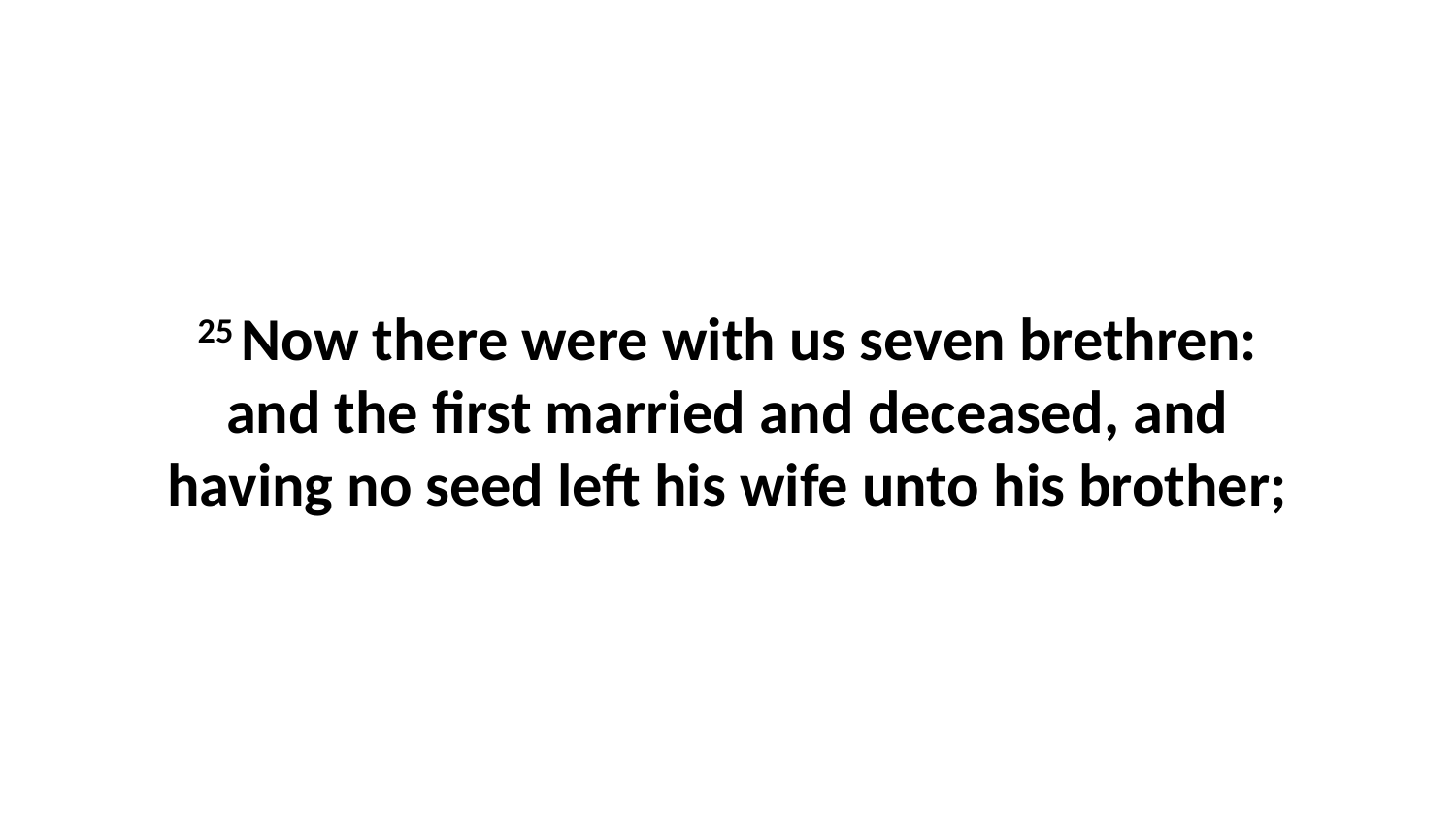

25 Now there were with us seven brethren: and the first married and deceased, and having no seed left his wife unto his brother;